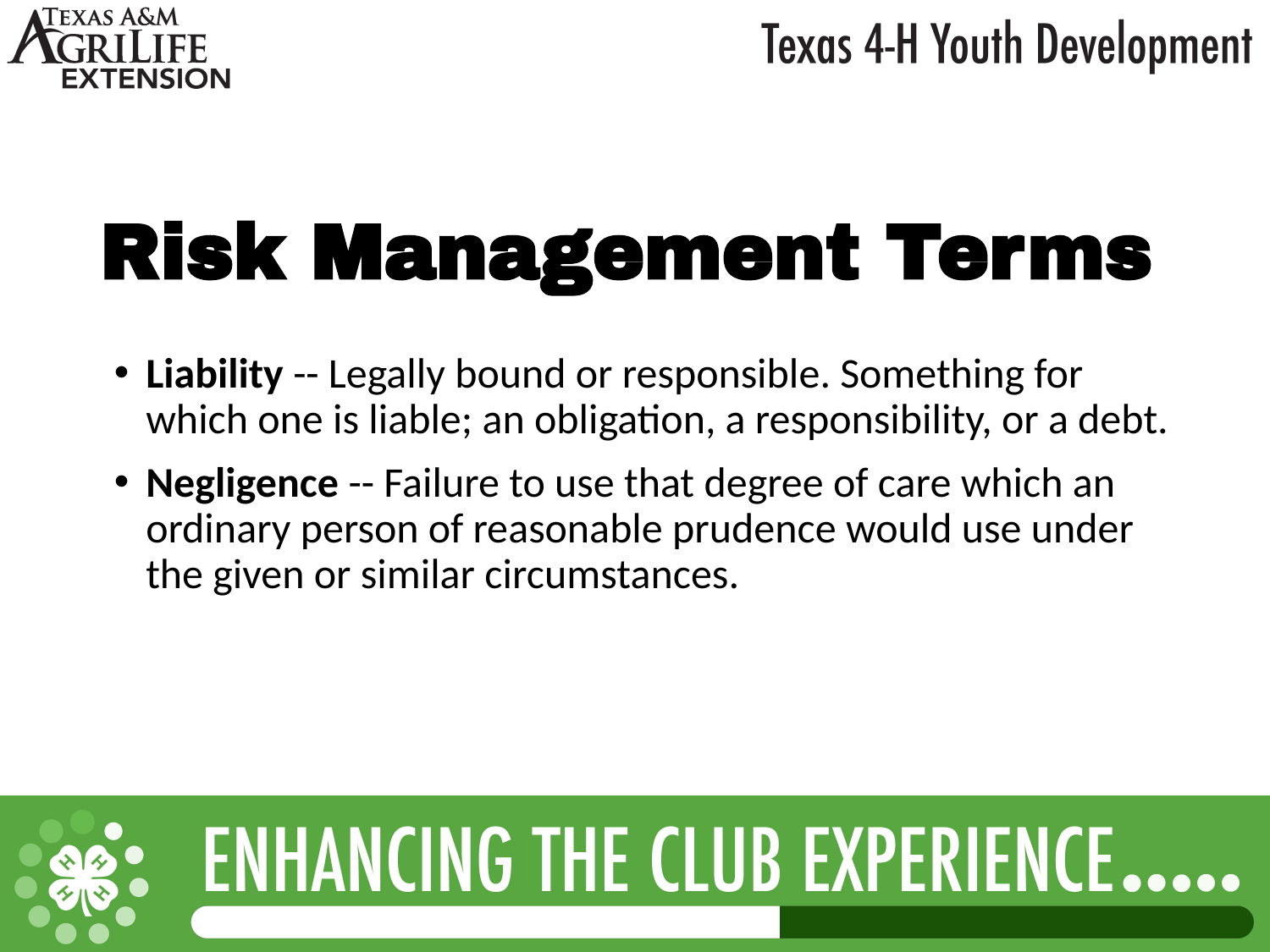

# Risk Management Terms
Liability -- Legally bound or responsible. Something for which one is liable; an obligation, a responsibility, or a debt.
Negligence -- Failure to use that degree of care which an ordinary person of reasonable prudence would use under the given or similar circumstances.